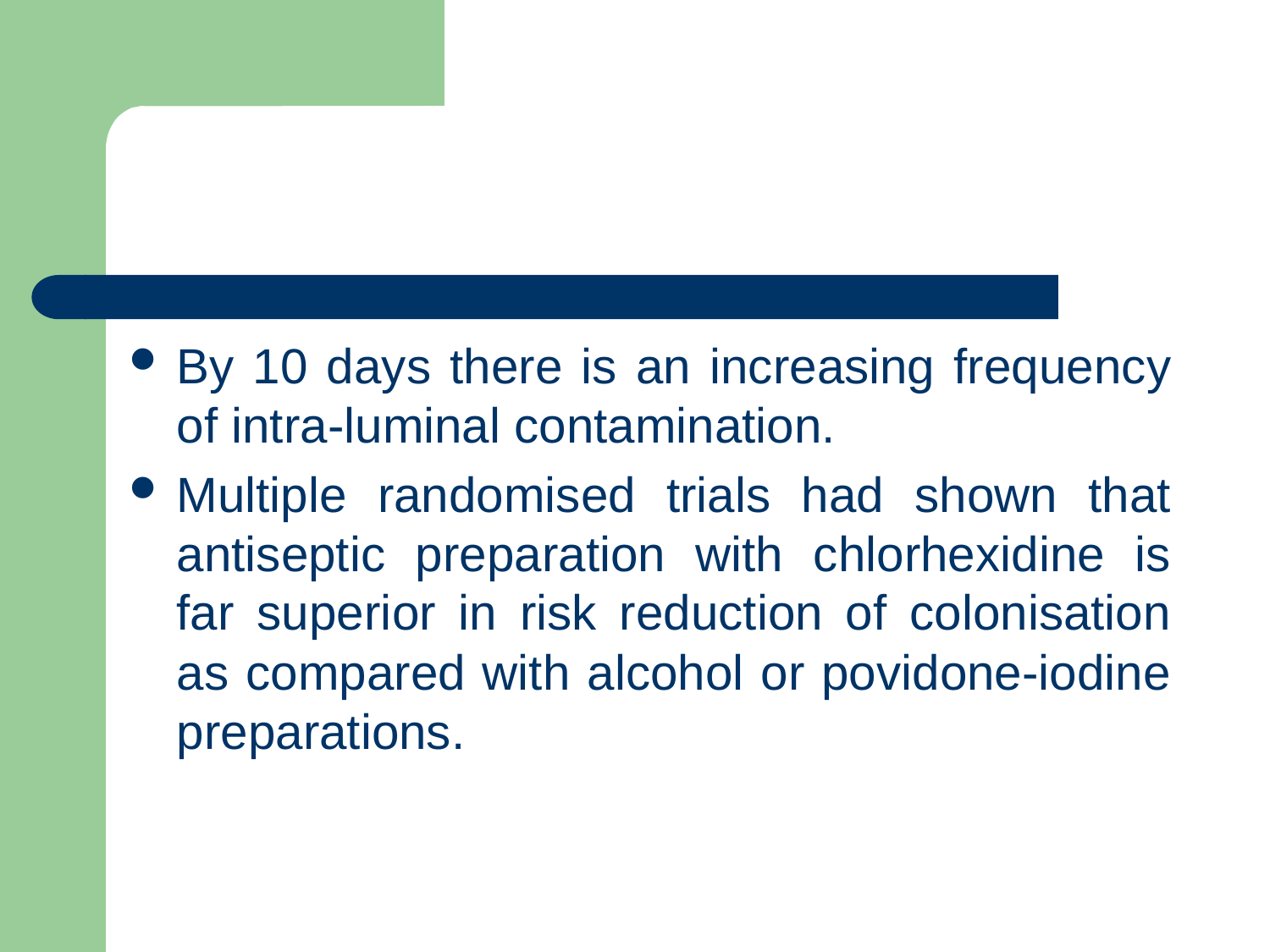

#
By 10 days there is an increasing frequency of intra-luminal contamination.
Multiple randomised trials had shown that antiseptic preparation with chlorhexidine is far superior in risk reduction of colonisation as compared with alcohol or povidone-iodine preparations.